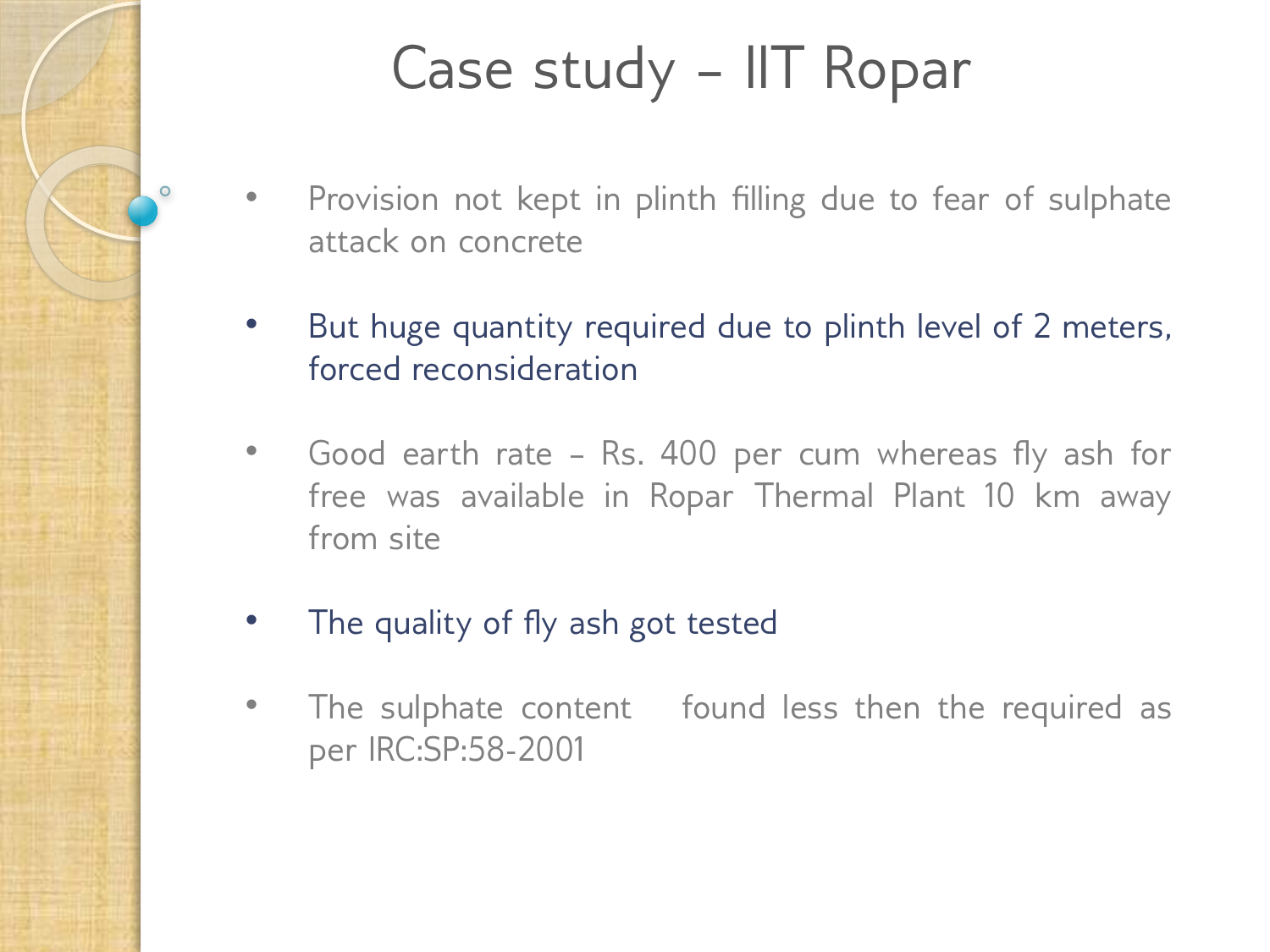

Case study – IIT Ropar
Provision not kept in plinth filling due to fear of sulphate attack on concrete

But huge quantity required due to plinth level of 2 meters, forced reconsideration

Good earth rate – Rs. 400 per cum whereas fly ash for free was available in Ropar Thermal Plant 10 km away from site

The quality of fly ash got tested

The sulphate content   found less then the required as per IRC:SP:58-2001